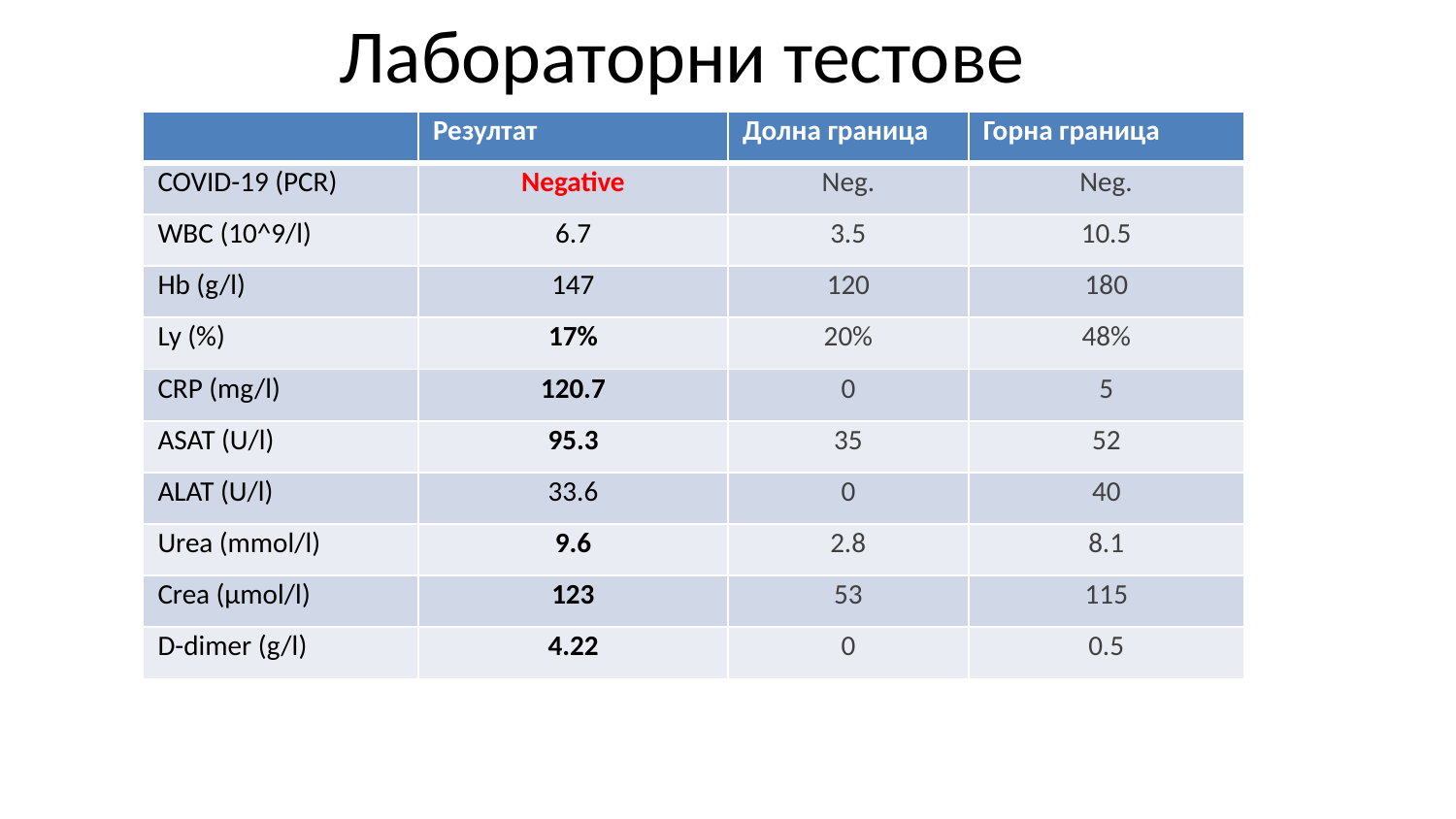

# Лабораторни тестове
|  | Резултат | Долна граница | Горна граница |
| --- | --- | --- | --- |
| COVID-19 (PCR) | Negative | Neg. | Neg. |
| WBC (10^9/l) | 6.7 | 3.5 | 10.5 |
| Hb (g/l) | 147 | 120 | 180 |
| Ly (%) | 17% | 20% | 48% |
| CRP (mg/l) | 120.7 | 0 | 5 |
| ASAT (U/l) | 95.3 | 35 | 52 |
| ALAT (U/l) | 33.6 | 0 | 40 |
| Urea (mmol/l) | 9.6 | 2.8 | 8.1 |
| Crea (µmol/l) | 123 | 53 | 115 |
| D-dimer (g/l) | 4.22 | 0 | 0.5 |